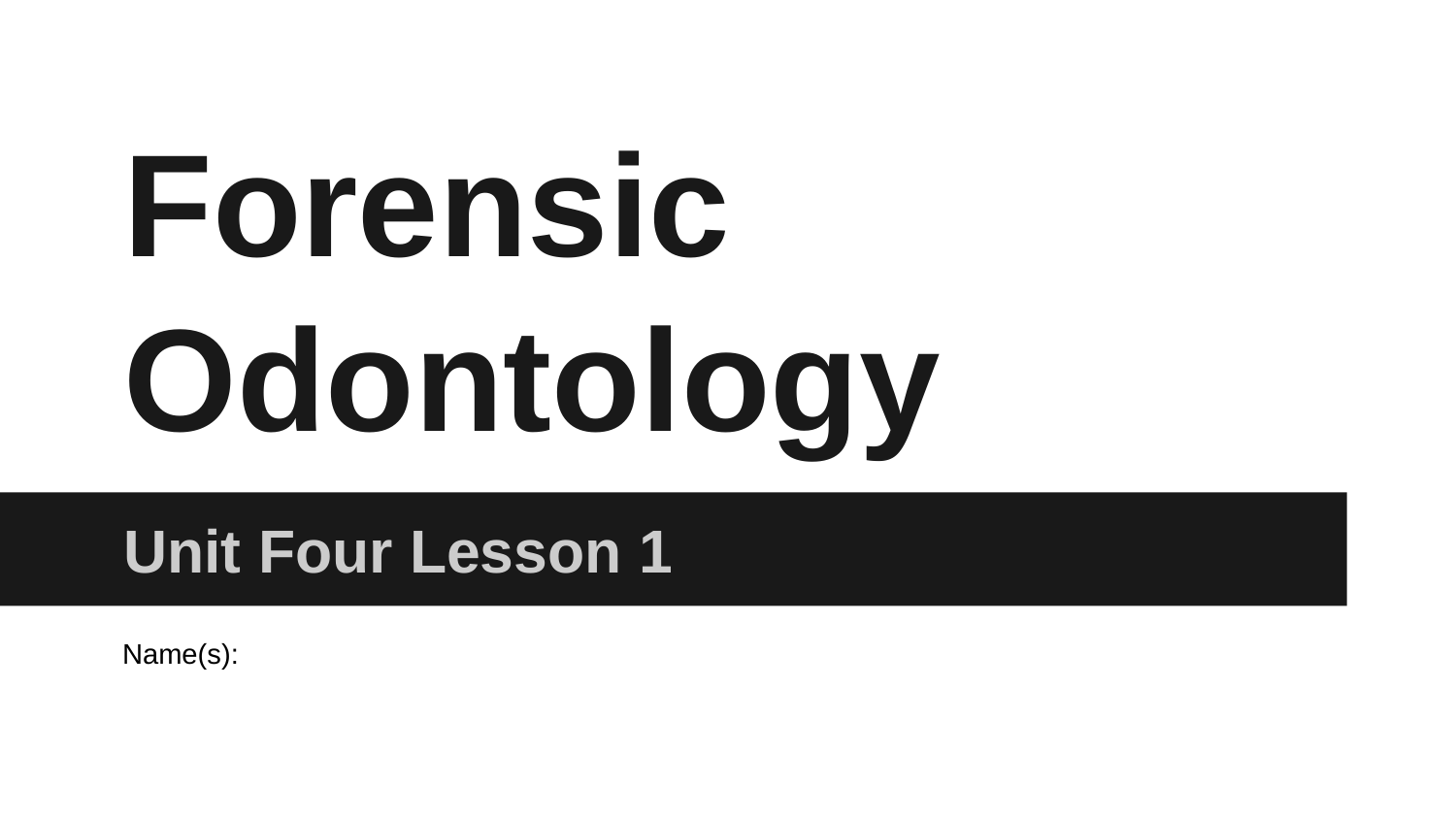

# Forensic Odontology
Unit Four Lesson 1
Name(s):